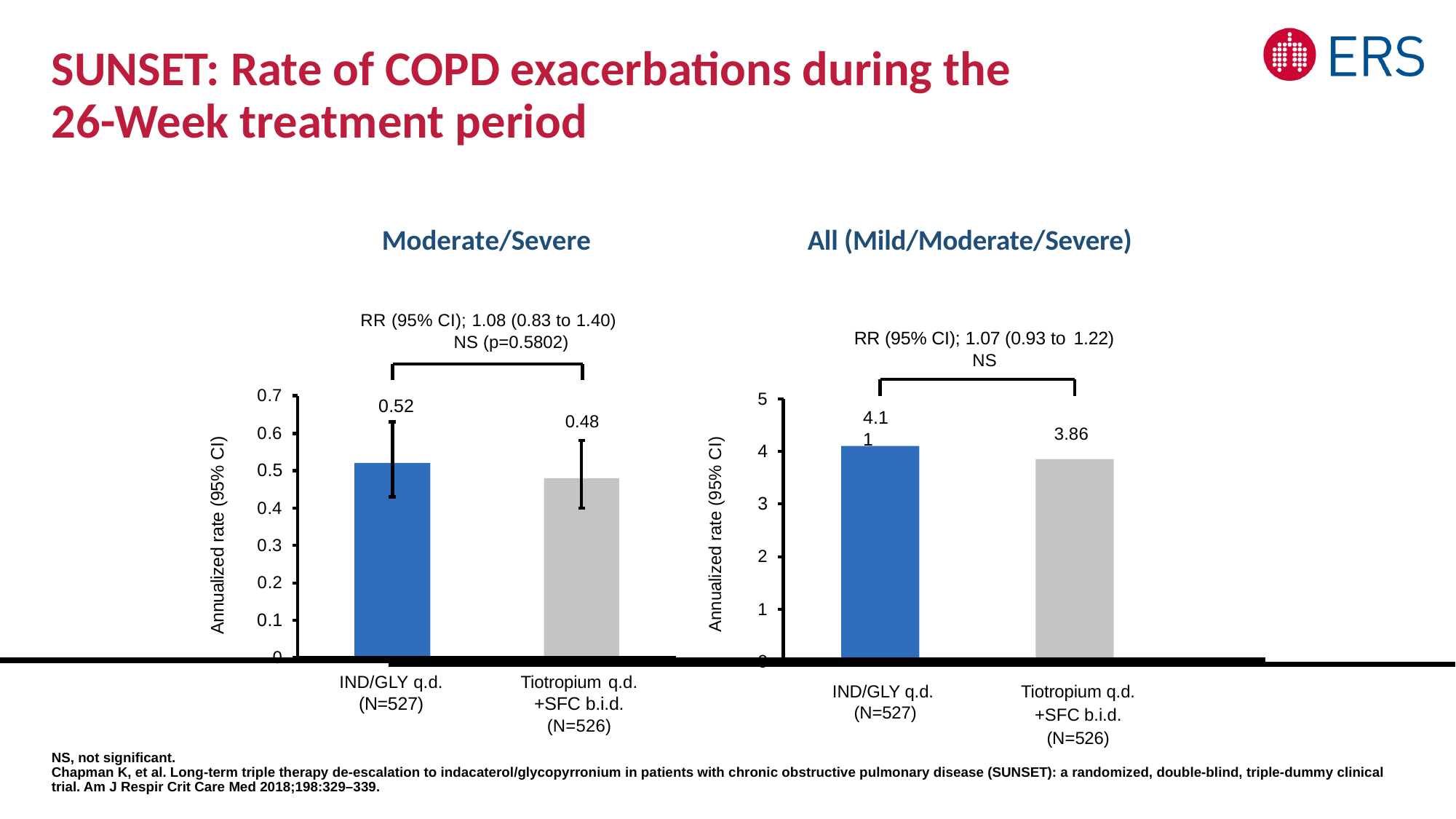

# SUNSET: Rate of COPD exacerbations during the 26-Week treatment period
Moderate/Severe
All (Mild/Moderate/Severe)
RR (95% CI); 1.08 (0.83 to 1.40)  NS (p=0.5802)
RR (95% CI); 1.07 (0.93 to 1.22)
NS

0.7
0.6
5
0.52

4.11
0.48
3.86

Annualized rate (95% CI)
Annualized rate (95% CI)

4

0.5
0.4
0.3

3

2

0.2
0.1
0

1

0

IND/GLY q.d.
(N=527)
Tiotropium q.d.
+SFC b.i.d.
(N=526)
Tiotropium q.d.
+SFC b.i.d.
(N=526)
IND/GLY q.d.  (N=527)
NS, not significant.
Chapman K, et al. Long-term triple therapy de-escalation to indacaterol/glycopyrronium in patients with chronic obstructive pulmonary disease (SUNSET): a randomized, double-blind, triple-dummy clinical trial. Am J Respir Crit Care Med 2018;198:329–339.